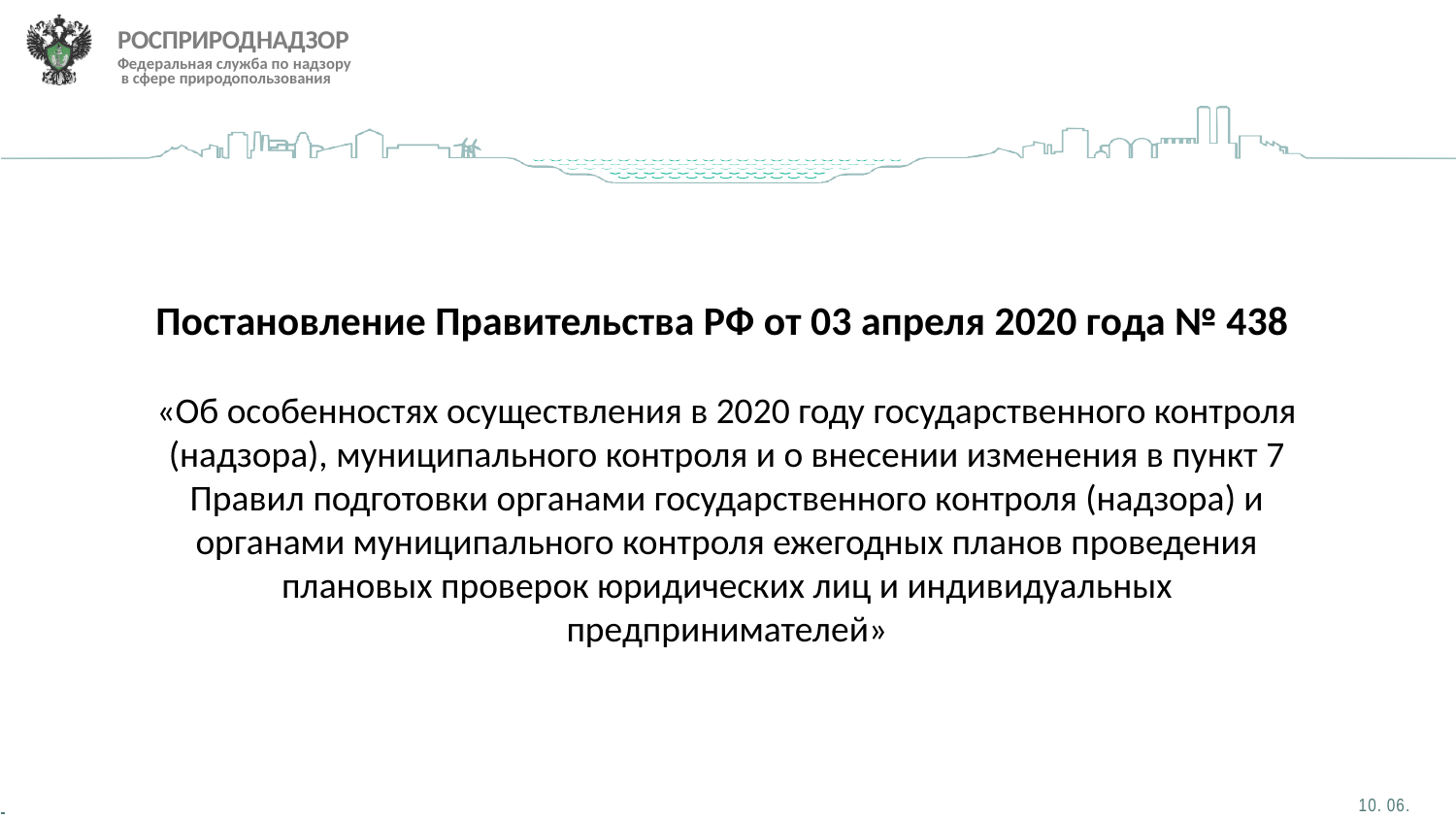

РОСПРИРОДНАДЗОР
Федеральная служба по надзору  в сфере природопользования

Постановление Правительства РФ от 03 апреля 2020 года № 438

«Об особенностях осуществления в 2020 году государственного контроля (надзора), муниципального контроля и о внесении изменения в пункт 7 Правил подготовки органами государственного контроля (надзора) и органами муниципального контроля ежегодных планов проведения плановых проверок юридических лиц и индивидуальных предпринимателей»
 	  10. 06. 2020